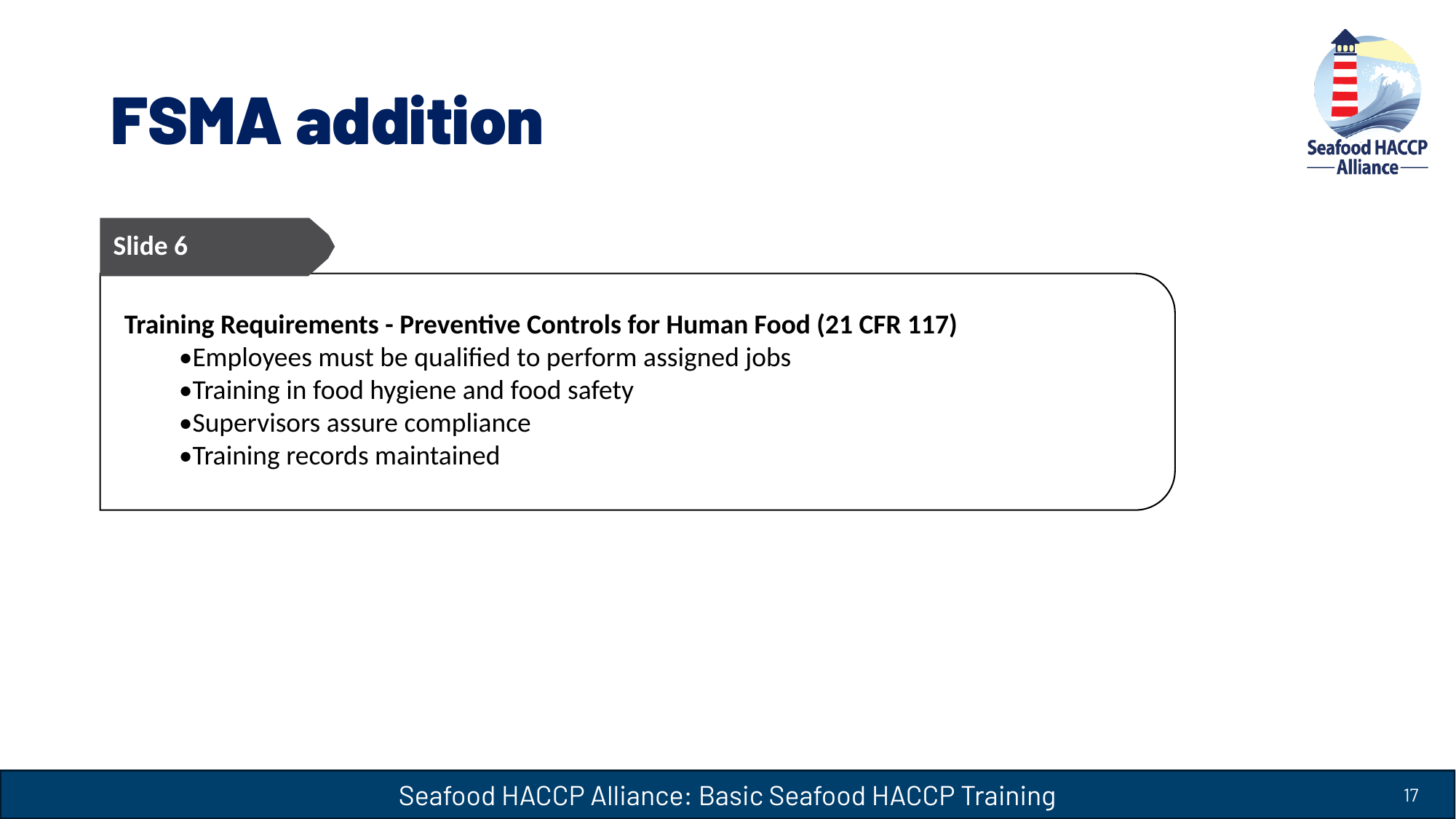

# FSMA addition

Slide 6
Training Requirements - Preventive Controls for Human Food (21 CFR 117)
•Employees must be qualified to perform assigned jobs
•Training in food hygiene and food safety
•Supervisors assure compliance
•Training records maintained
17